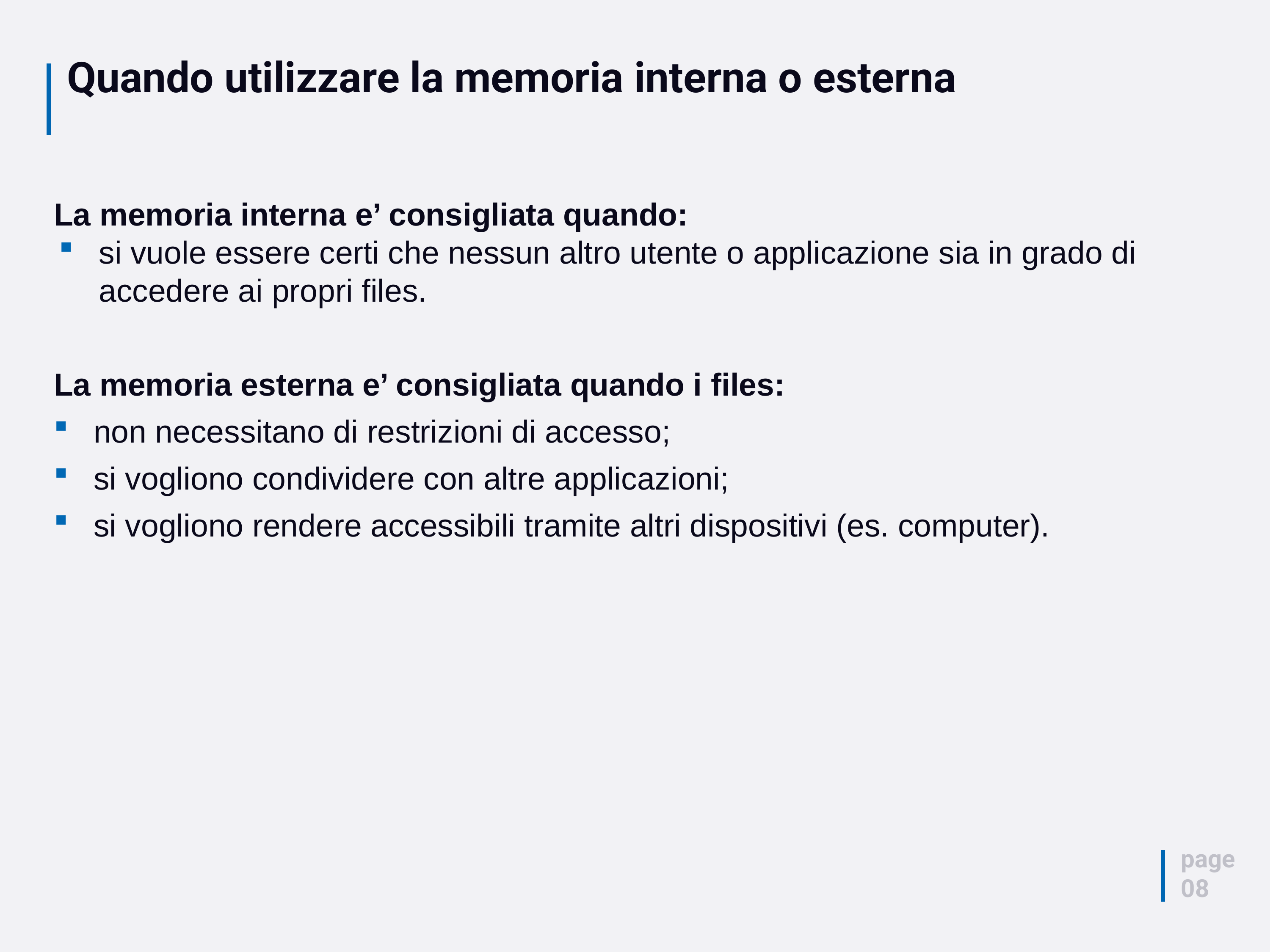

# Quando utilizzare la memoria interna o esterna
La memoria interna e’ consigliata quando:
si vuole essere certi che nessun altro utente o applicazione sia in grado di accedere ai propri files.

La memoria esterna e’ consigliata quando i files:
non necessitano di restrizioni di accesso;
si vogliono condividere con altre applicazioni;
si vogliono rendere accessibili tramite altri dispositivi (es. computer).

page
08